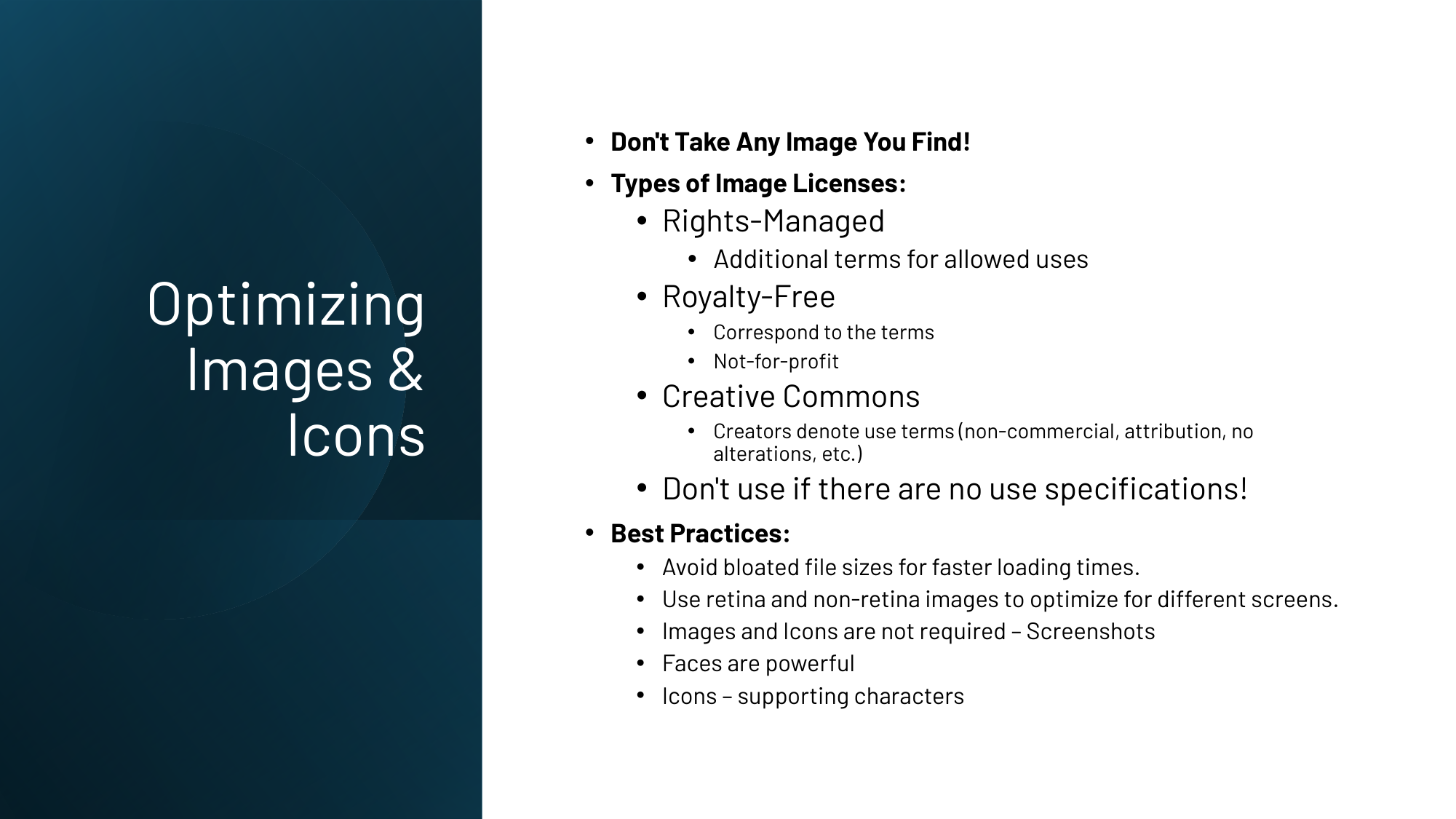

# Optimizing Images & Icons

Don't Take Any Image You Find!
Types of Image Licenses:
Rights-Managed
Additional terms for allowed uses
Royalty-Free
Correspond to the terms
Not-for-profit
Creative Commons
Creators denote use terms (non-commercial, attribution, no alterations, etc.)
Don't use if there are no use specifications!
Best Practices:
Avoid bloated file sizes for faster loading times.
Use retina and non-retina images to optimize for different screens.
Images and Icons are not required – Screenshots
Faces are powerful
Icons – supporting characters